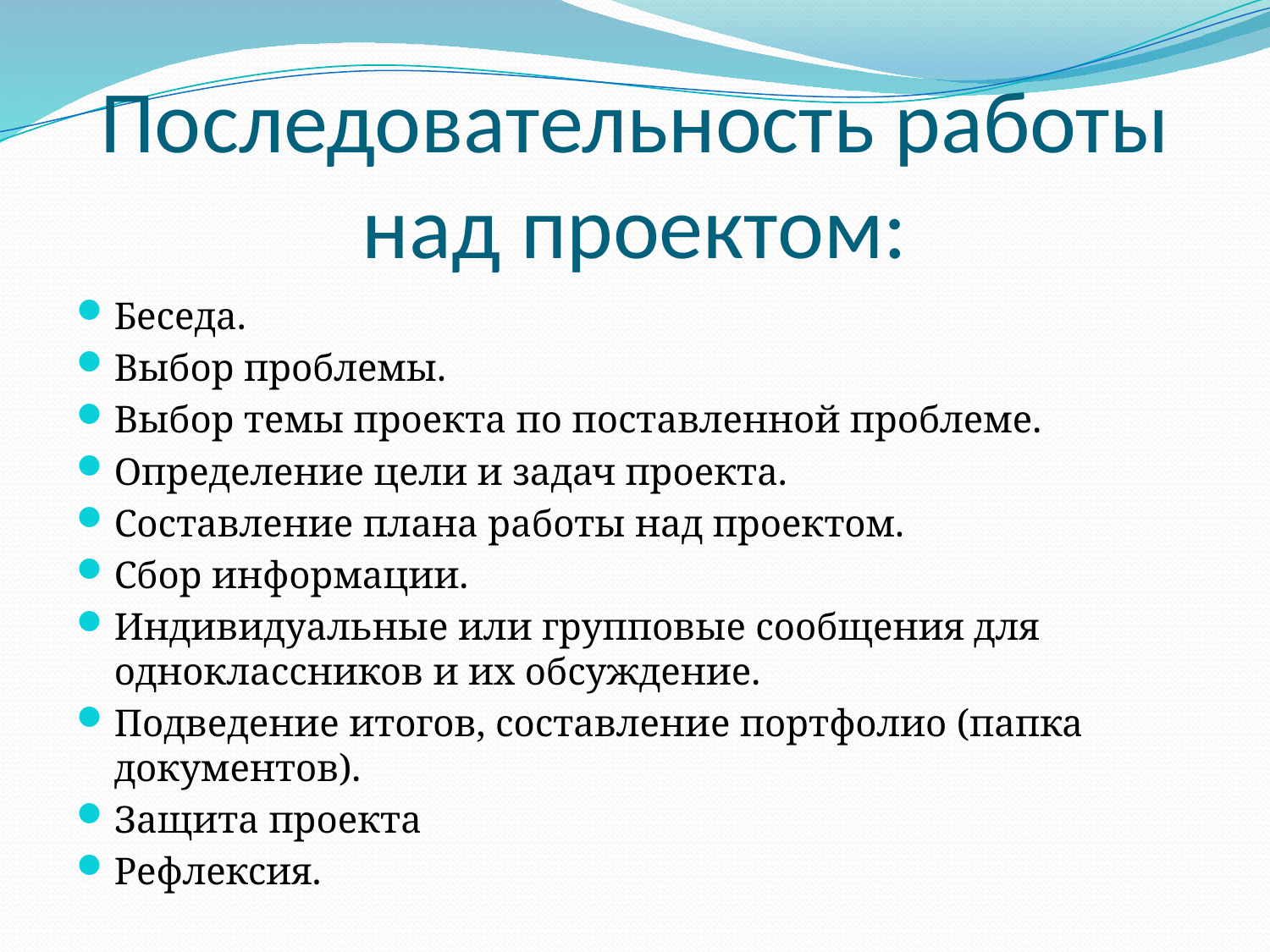

# Последовательность работы над проектом:
Беседа.
Выбор проблемы.
Выбор темы проекта по поставленной проблеме.
Определение цели и задач проекта.
Составление плана работы над проектом.
Сбор информации.
Индивидуальные или групповые сообщения для одноклассников и их обсуждение.
Подведение итогов, составление портфолио (папка документов).
Защита проекта
Рефлексия.